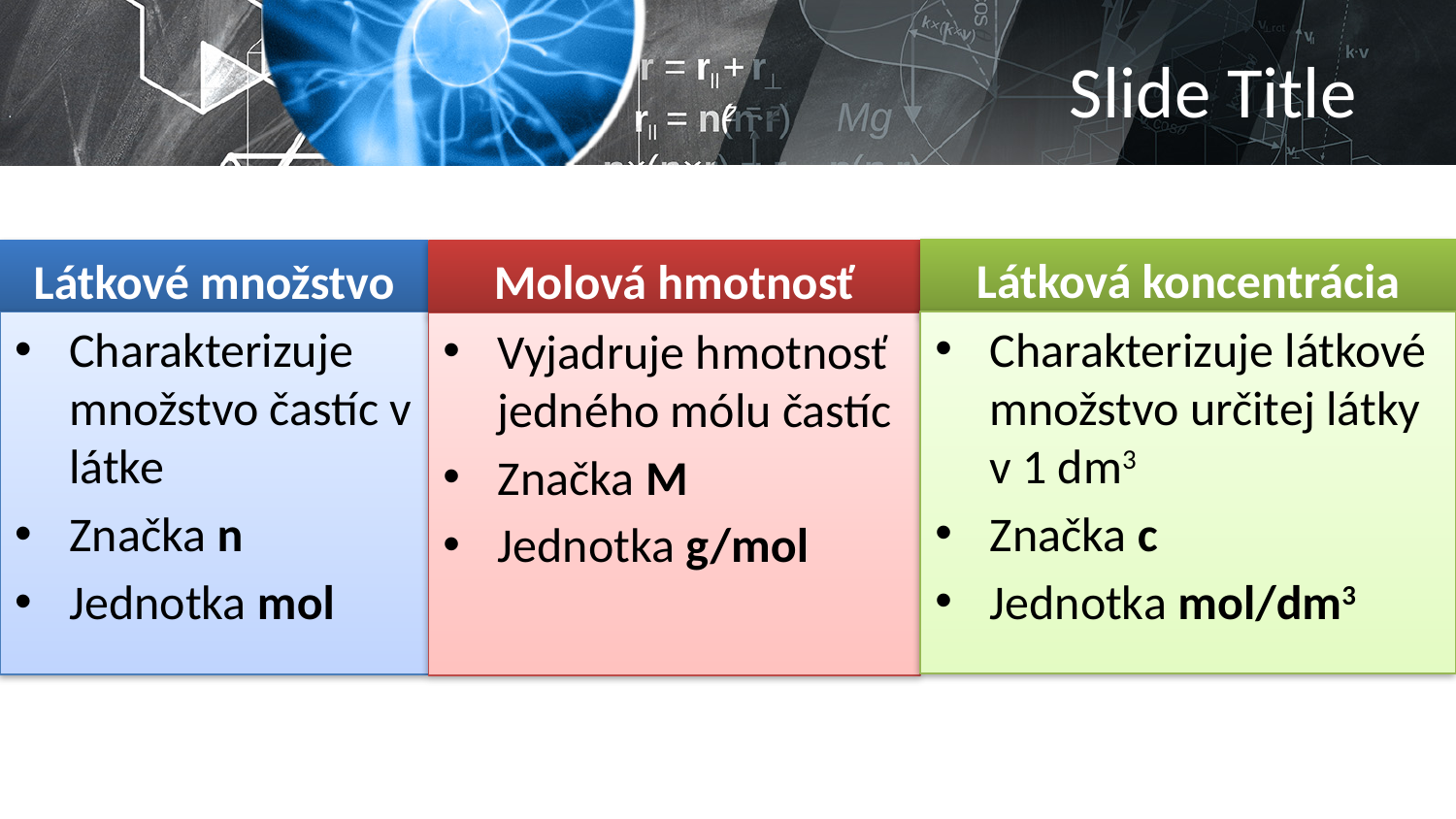

# Slide Title
Látková koncentrácia
Látkové množstvo
Molová hmotnosť
Charakterizuje látkové množstvo určitej látky v 1 dm3
Značka c
Jednotka mol/dm3

Charakterizuje množstvo častíc v látke
Značka n
Jednotka mol
Vyjadruje hmotnosť jedného mólu častíc
Značka M
Jednotka g/mol